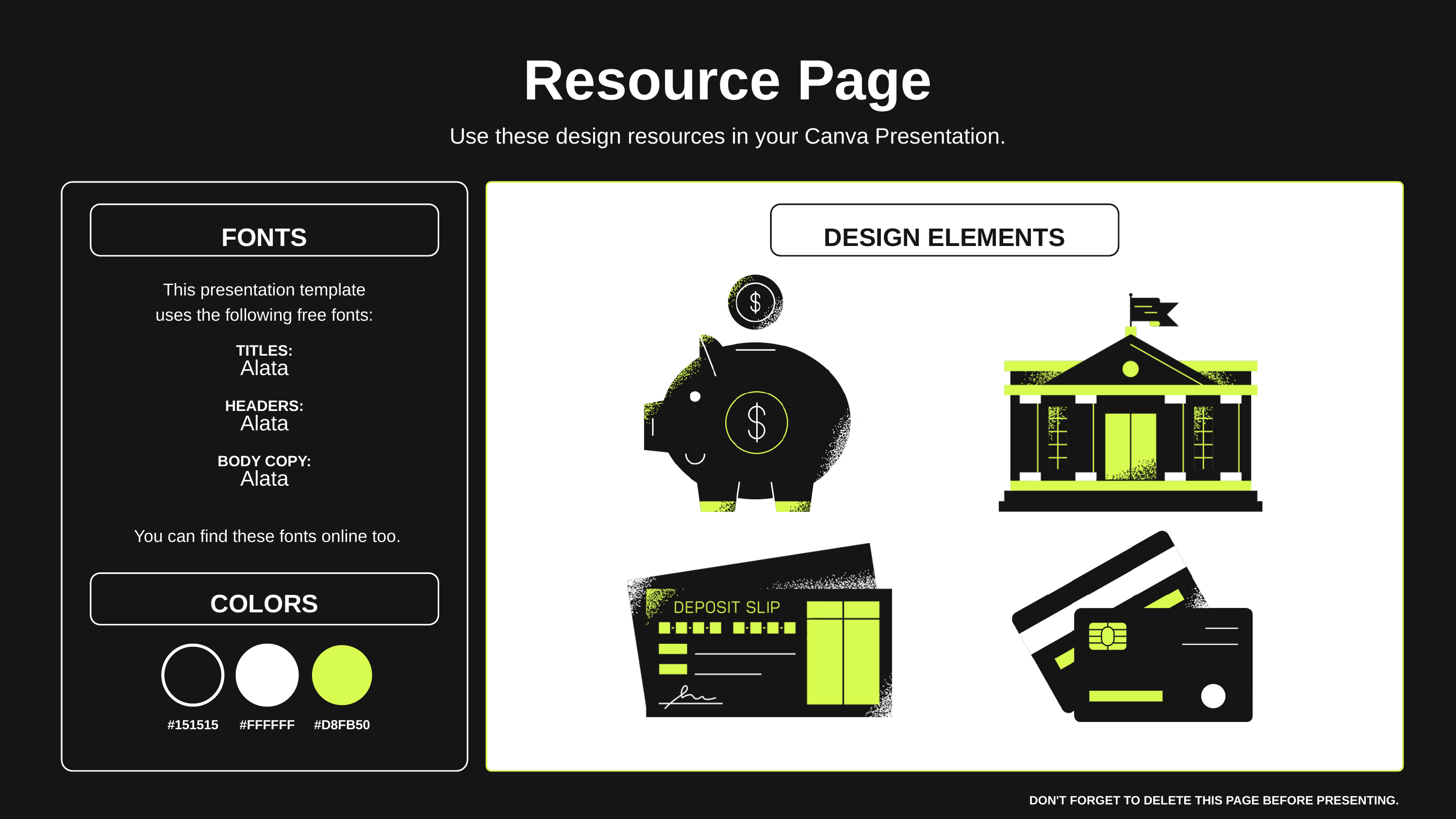

Resource Page
Use these design resources in your Canva Presentation.

FONTS
DESIGN ELEMENTS
This presentation template
uses the following free fonts:

TITLES:
Alata

HEADERS:
Alata

BODY COPY:
Alata
You can find these fonts online too.

COLORS

#151515
#FFFFFF
#D8FB50
DON'T FORGET TO DELETE THIS PAGE BEFORE PRESENTING.